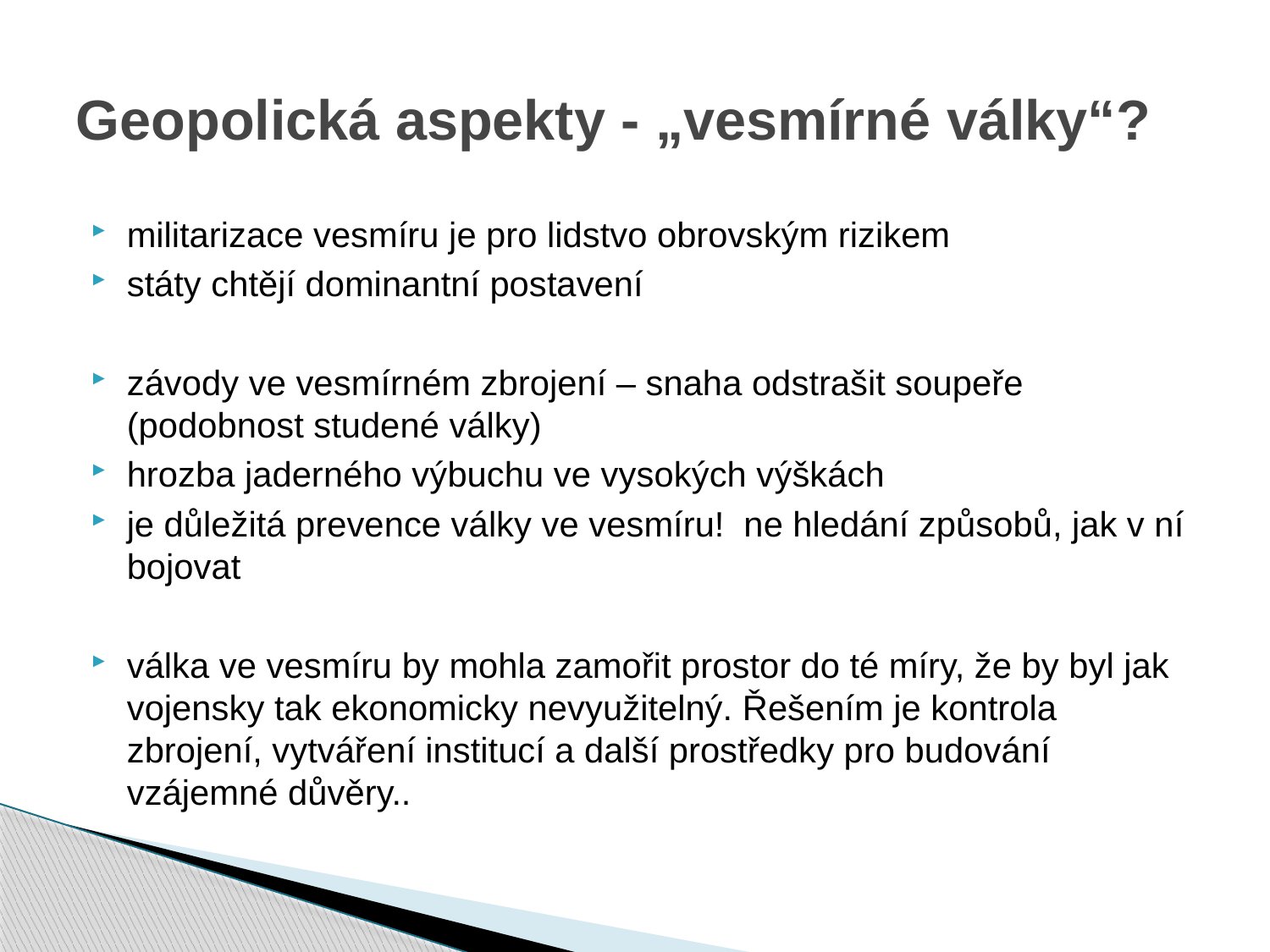

# Geopolická aspekty - „vesmírné války“?
militarizace vesmíru je pro lidstvo obrovským rizikem
státy chtějí dominantní postavení

závody ve vesmírném zbrojení – snaha odstrašit soupeře (podobnost studené války)
hrozba jaderného výbuchu ve vysokých výškách
je důležitá prevence války ve vesmíru!  ne hledání způsobů, jak v ní bojovat

válka ve vesmíru by mohla zamořit prostor do té míry, že by byl jak vojensky tak ekonomicky nevyužitelný. Řešením je kontrola zbrojení, vytváření institucí a další prostředky pro budování vzájemné důvěry..